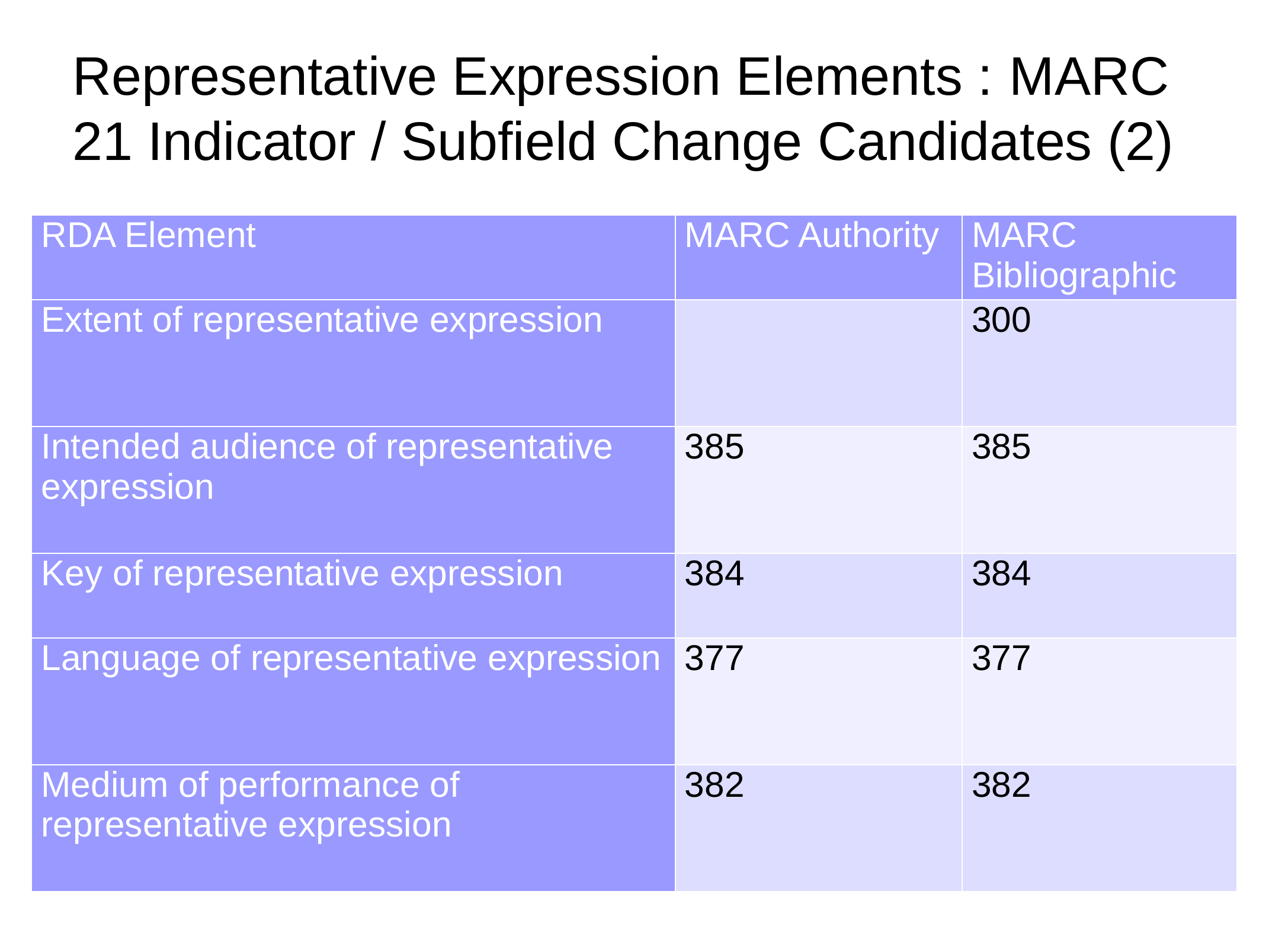

# Representative Expression Elements : MARC 21 Indicator / Subfield Change Candidates (2)

| RDA Element | MARC Authority | MARC Bibliographic |
| --- | --- | --- |
| Extent of representative expression |  | 300 |
| Intended audience of representative expression | 385 | 385 |
| Key of representative expression | 384 | 384 |
| Language of representative expression | 377 | 377 |
| Medium of performance of representative expression | 382 | 382 |